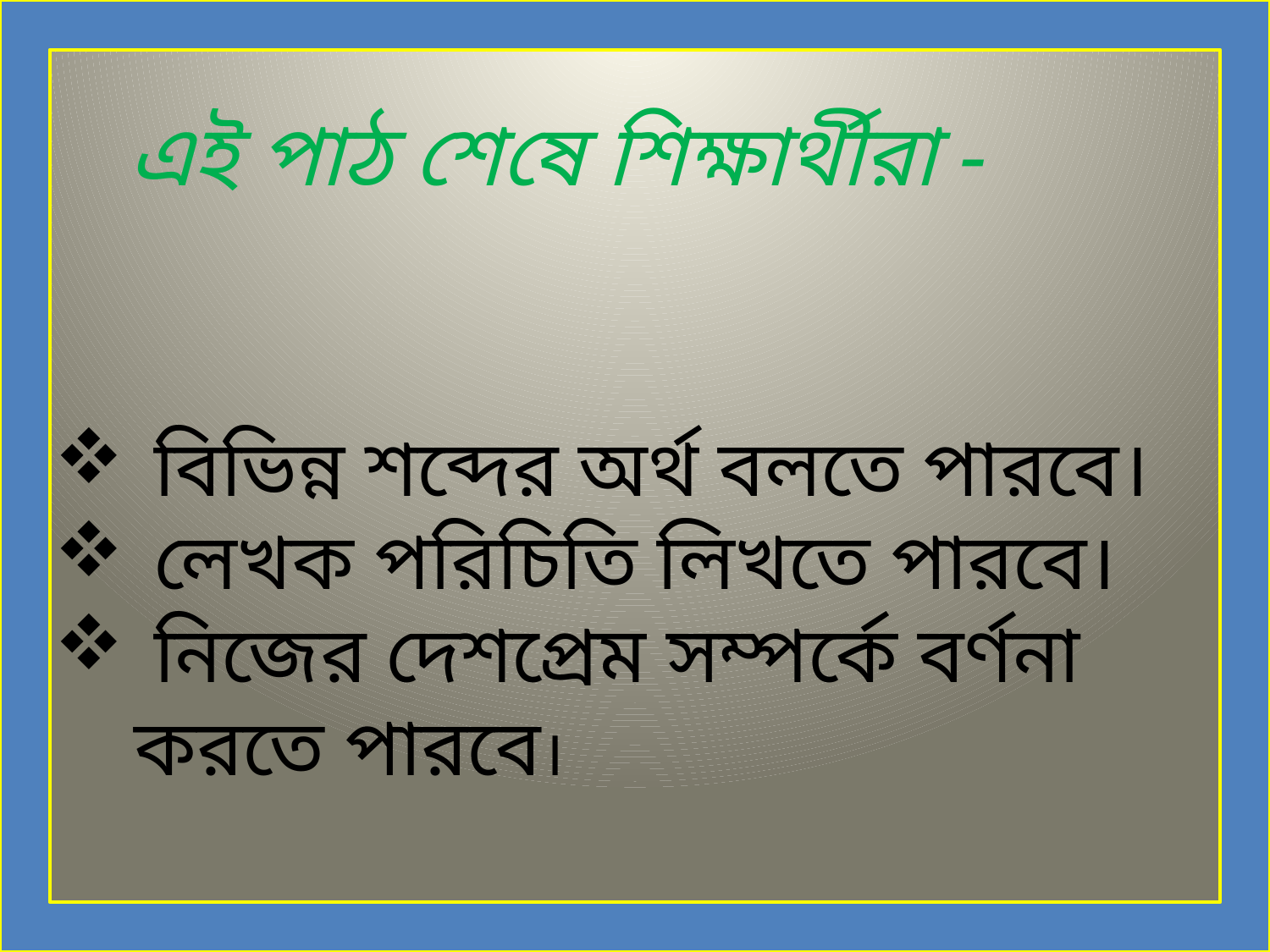

এই পাঠ শেষে শিক্ষার্থীরা -
 বিভিন্ন শব্দের অর্থ বলতে পারবে।
 লেখক পরিচিতি লিখতে পারবে।
 নিজের দেশপ্রেম সম্পর্কে বর্ণনা করতে পারবে।